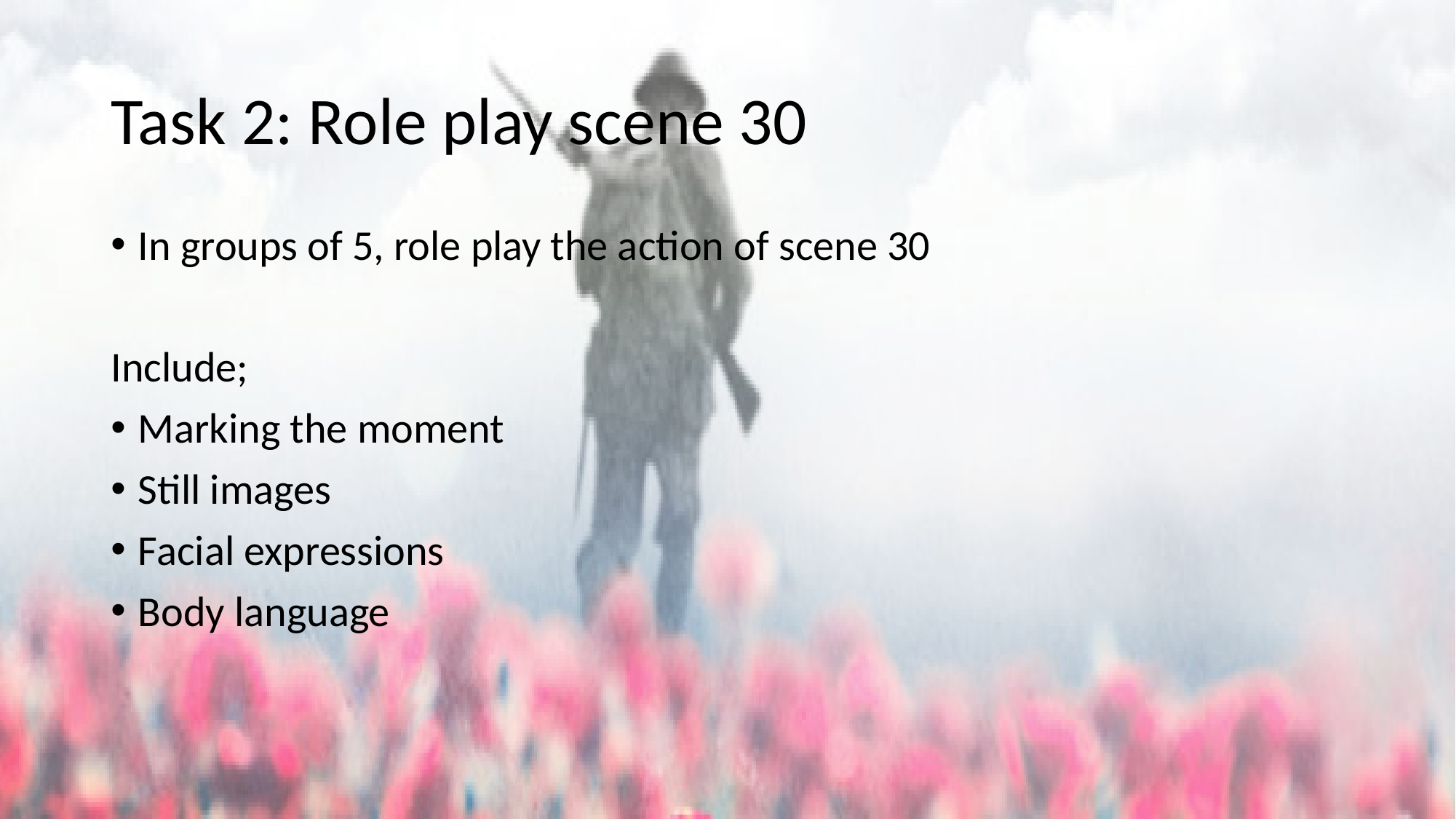

# Task 2: Role play scene 30
In groups of 5, role play the action of scene 30

Include;
Marking the moment
Still images
Facial expressions
Body language